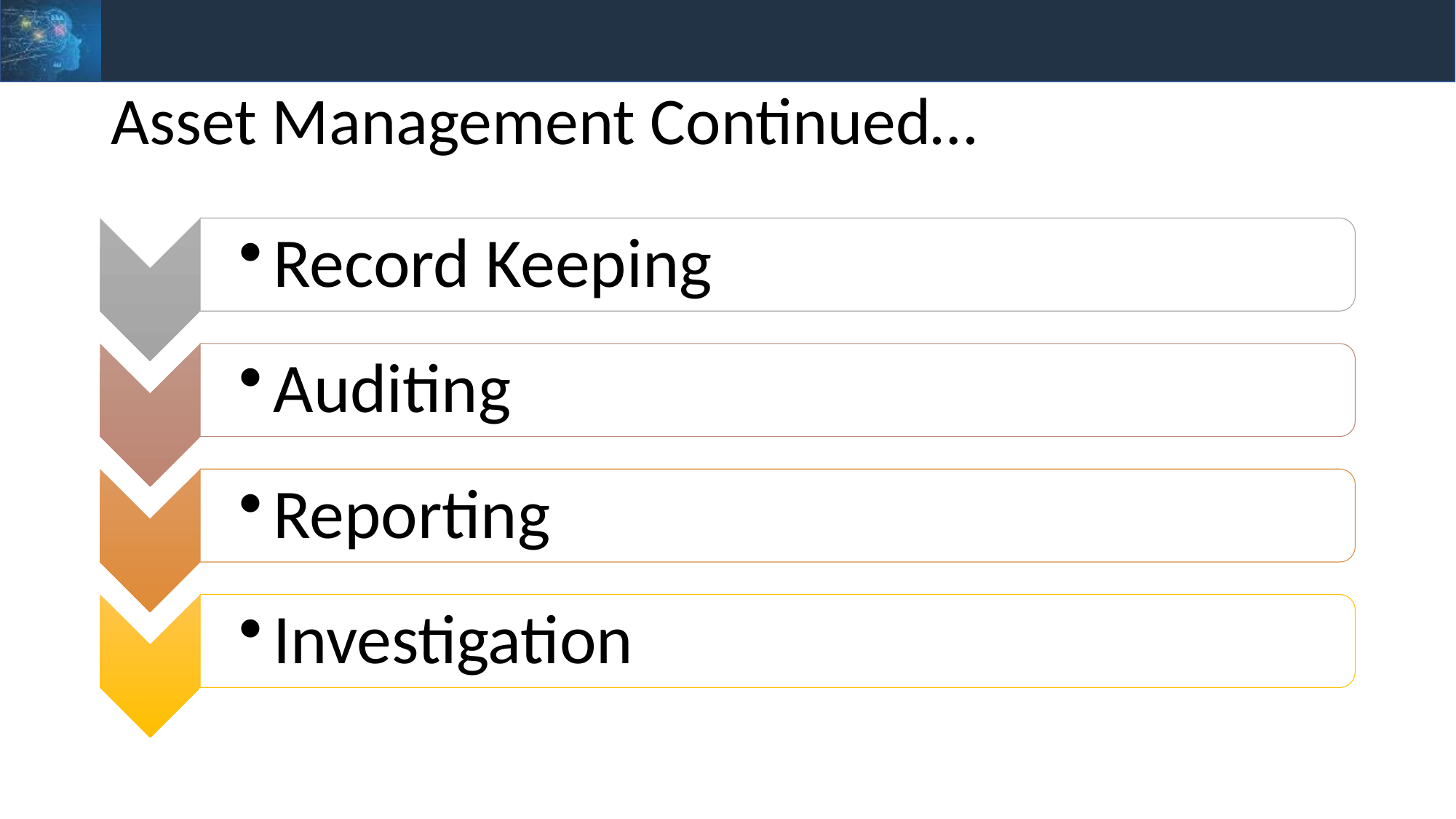

# Asset Management Continued…

Record Keeping

Auditing

Reporting

Investigation